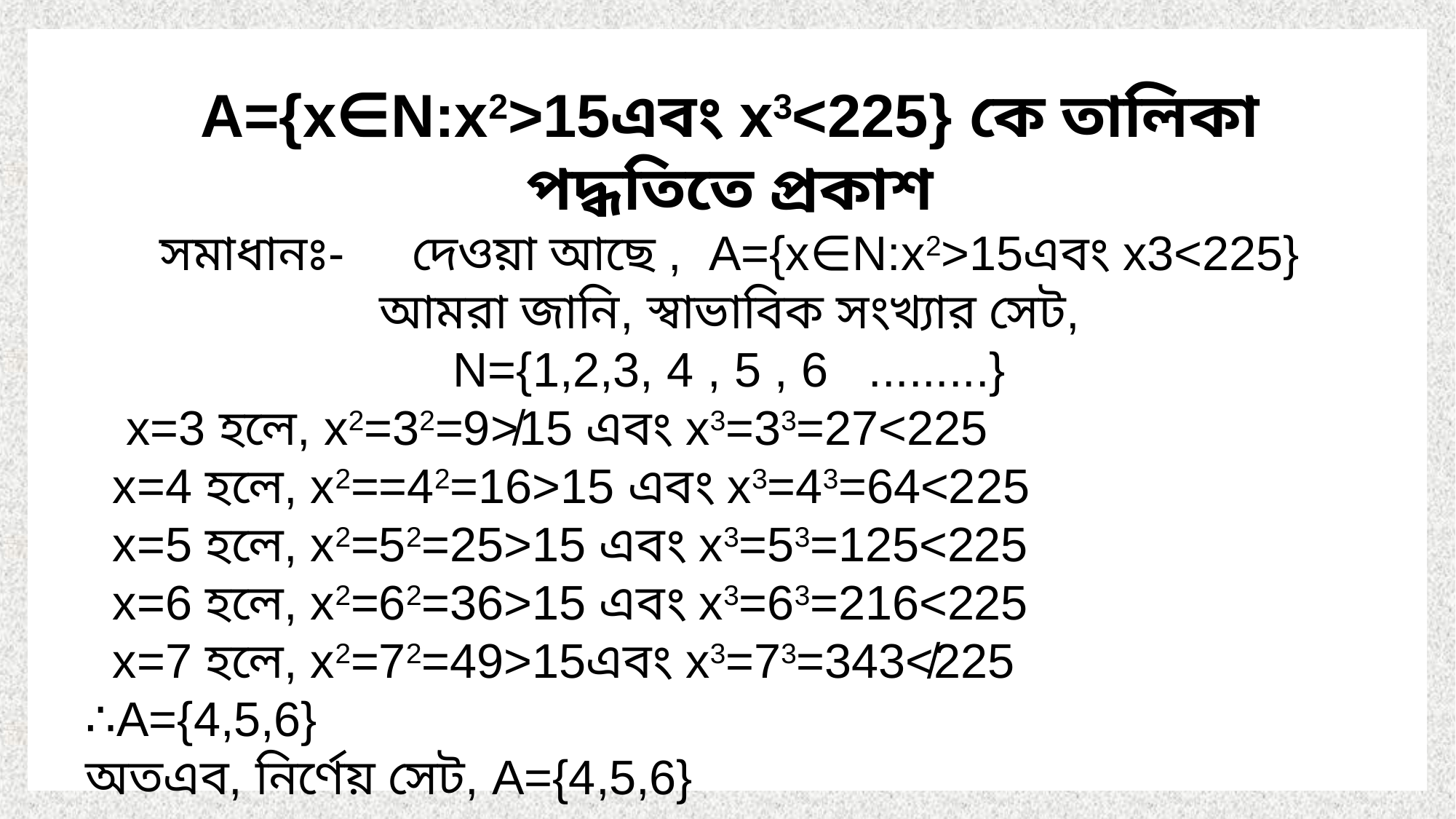

A={x∈N:x2>15এবং x3<225} কে তালিকা পদ্ধতিতে প্রকাশ
সমাধানঃ-     দেওয়া আছে ,  A={x∈N:x2>15এবং x3<225}
আমরা জানি, স্বাভাবিক সংখ্যার সেট,
 N={1,2,3, 4 , 5 , 6   .........}
   x=3 হলে, x2=32=9≯15 এবং x3=33=27<225
  x=4 হলে, x2==42=16>15 এবং x3=43=64<225
  x=5 হলে, x2=52=25>15 এবং x3=53=125<225
  x=6 হলে, x2=62=36>15 এবং x3=63=216<225
  x=7 হলে, x2=72=49>15এবং x3=73=343≮225
∴A={4,5,6}
অতএব, নির্ণেয় সেট, A={4,5,6}